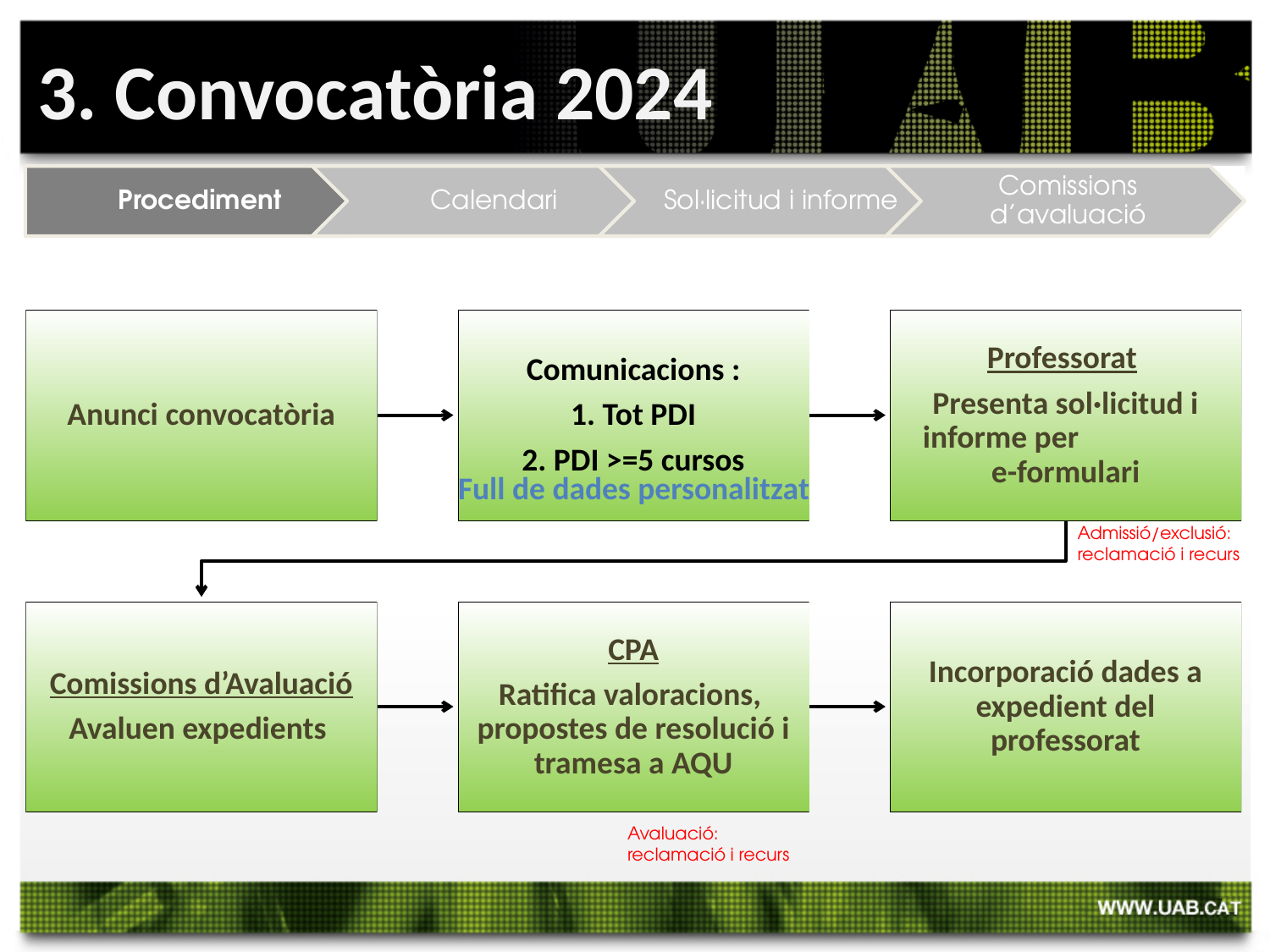

3. Convocatòria 2024
Procediment
Calendari
Sol·licitud i informe
Comissions d’avaluació

Anunci convocatòria

Comunicacions :
1. Tot PDI
2. PDI >=5 cursos

Professorat
Presenta sol·licitud i informe per                   e-formulari

Comissions d’Avaluació
Avaluen expedients

CPA
Ratifica valoracions,  propostes de resolució i tramesa a AQU
Incorporació dades a expedient del professorat
Full de dades personalitzat
Admissió/exclusió:
reclamació i recurs
Avaluació:
reclamació i recurs